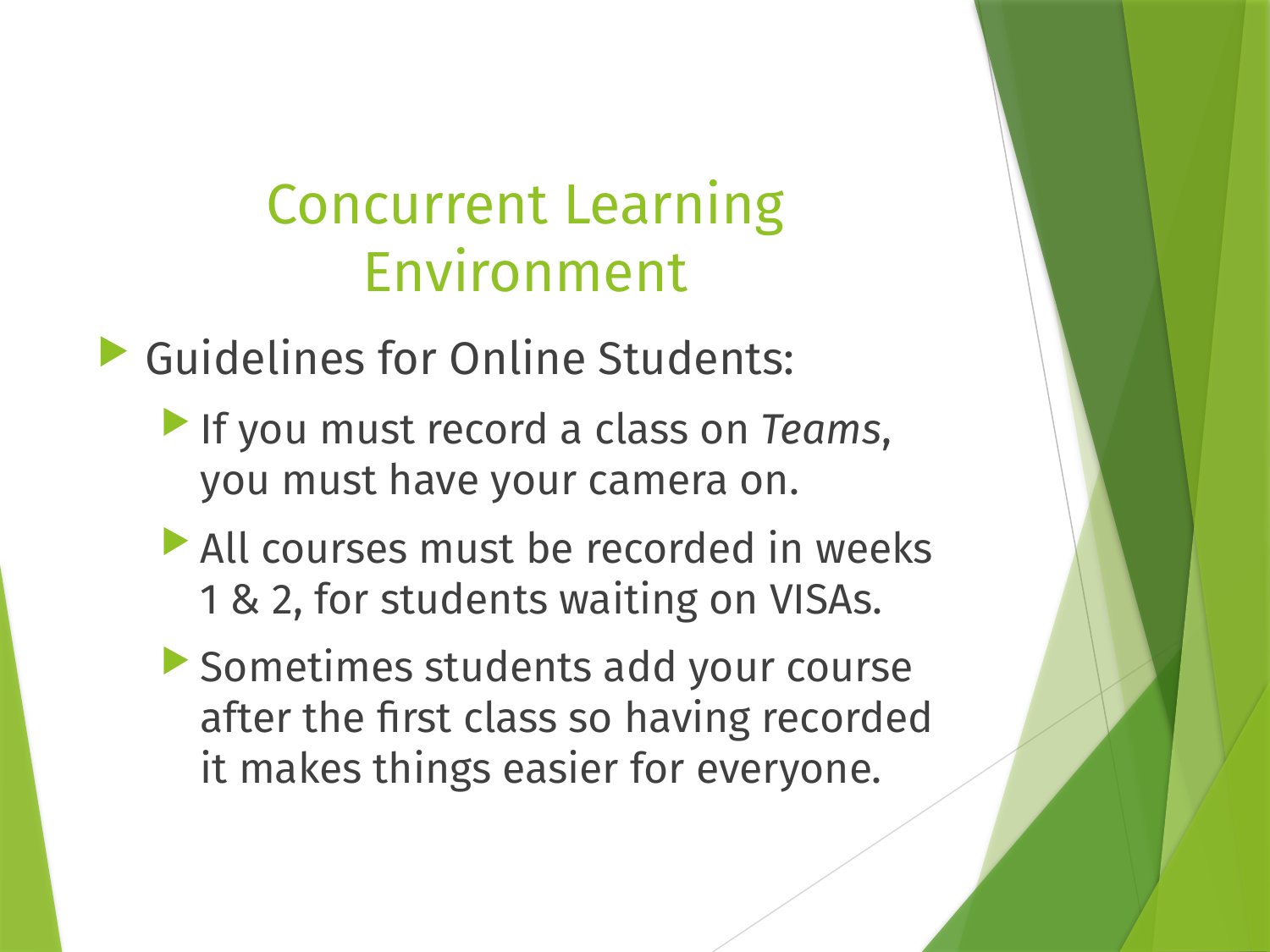

# Concurrent Learning Environment

Guidelines for Online Students:
If you must record a class on Teams, you must have your camera on.
All courses must be recorded in weeks 1 & 2, for students waiting on VISAs.
Sometimes students add your course after the first class so having recorded it makes things easier for everyone.